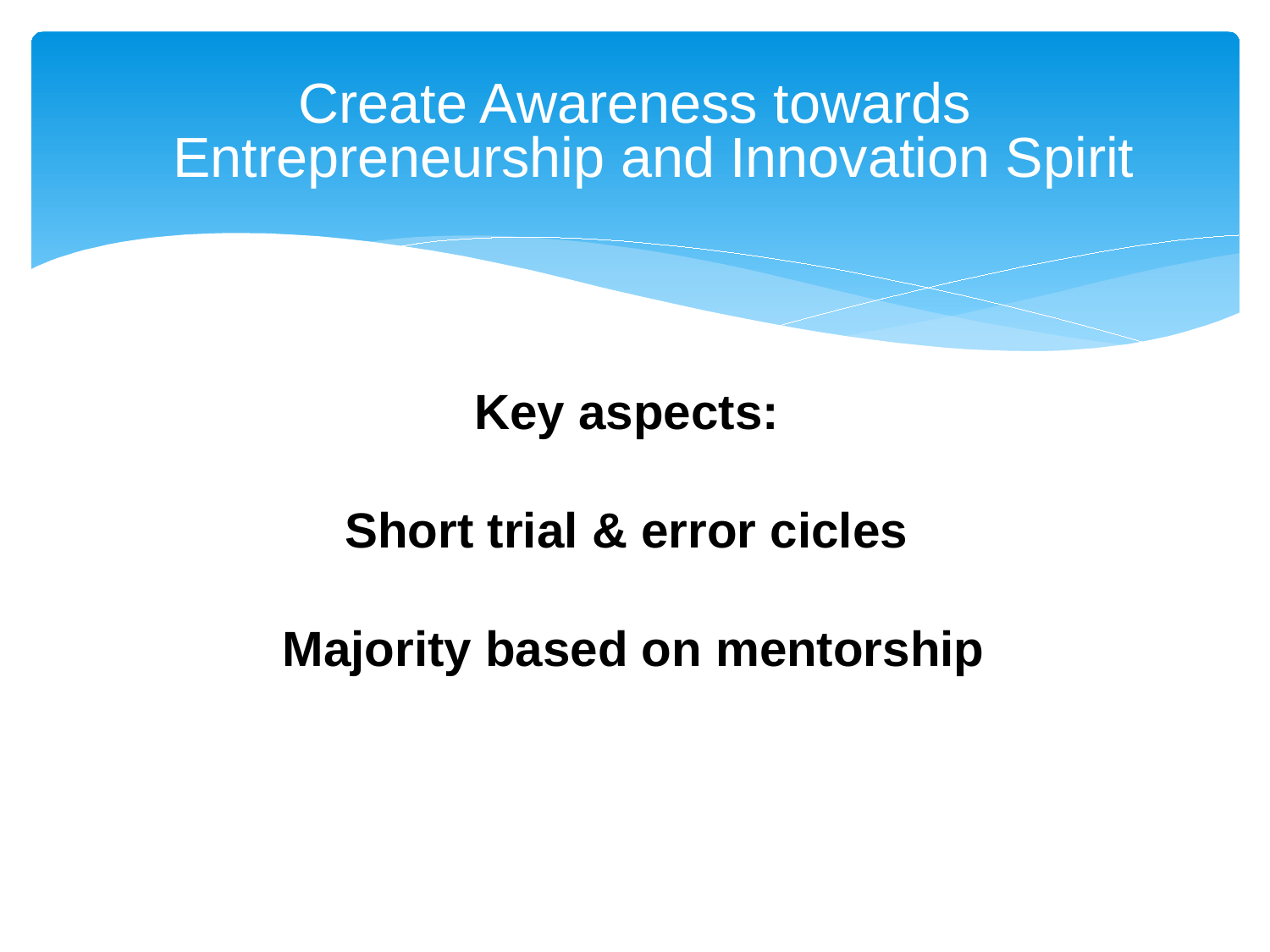

# Create Awareness towards Entrepreneurship and Innovation Spirit

Key aspects:

Short trial & error cicles

Majority based on mentorship